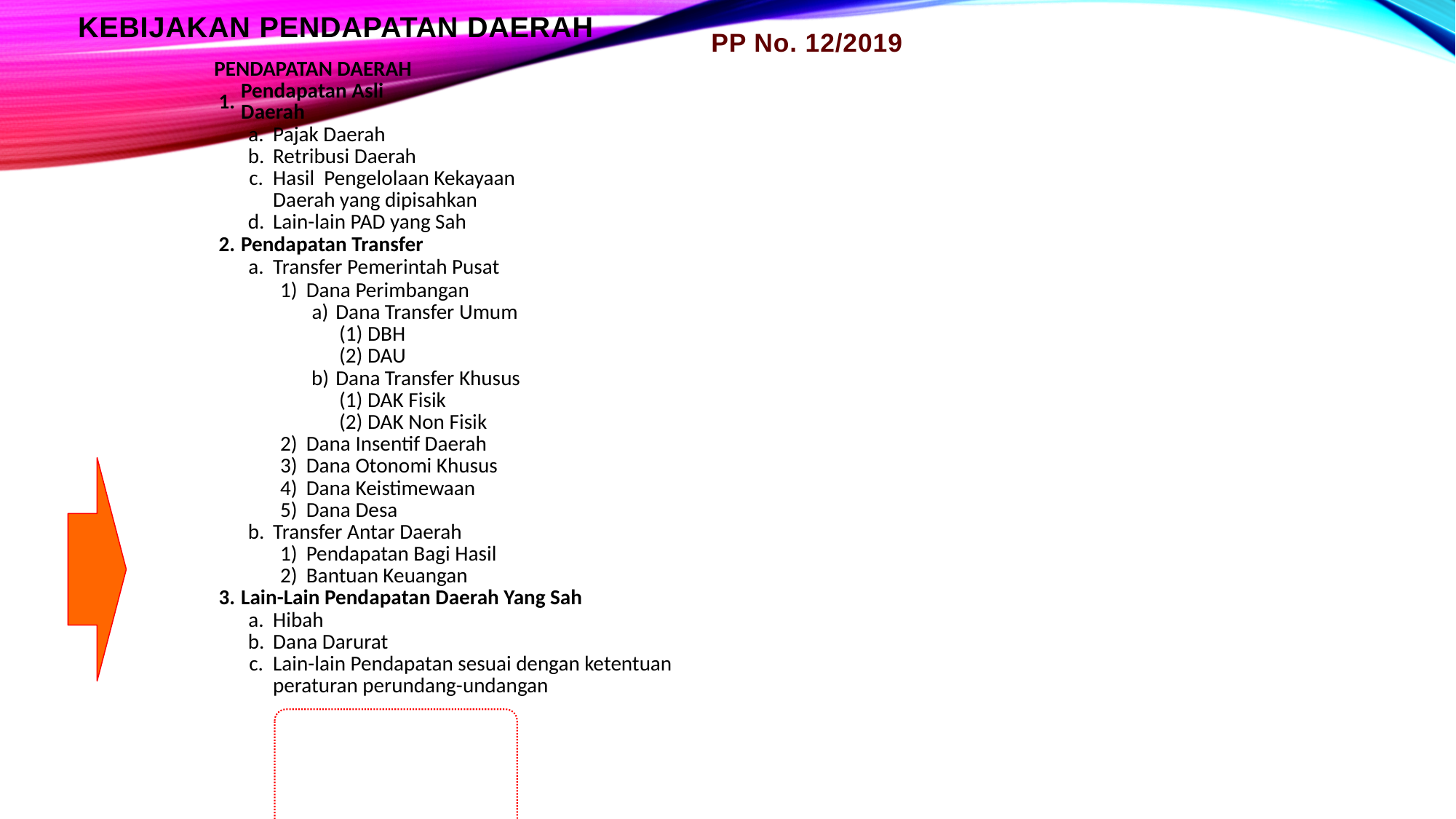

KEBIJAKAN PENDAPATAN DAERAH
PP No. 12/2019
| PENDAPATAN DAERAH |  |  |  |  |  |  |  |
| --- | --- | --- | --- | --- | --- | --- | --- |
| 1. | Pendapatan Asli Daerah |  |  |  |  |  |  |
|  | a. | Pajak Daerah |  |  |  |  |  |
|  | b. | Retribusi Daerah |  |  |  |  |  |
|  | c. | Hasil Pengelolaan Kekayaan Daerah yang dipisahkan |  |  |  |  |  |
|  |  |  |  |  |  |  |  |
|  | d. | Lain-lain PAD yang Sah |  |  |  |  |  |
| 2. | Pendapatan Transfer |  |  |  |  |  |  |
|  | a. | Transfer Pemerintah Pusat |  |  |  |  |  |
|  |  | 1) | Dana Perimbangan |  |  |  |  |
|  |  |  | a) | Dana Transfer Umum |  |  |  |
|  |  |  |  | (1) | DBH |  |  |
|  |  |  |  | (2) | DAU |  |  |
|  |  |  | b) | Dana Transfer Khusus |  |  |  |
|  |  |  |  | (1) | DAK Fisik |  |  |
|  |  |  |  | (2) | DAK Non Fisik |  |  |
|  |  | 2) | Dana Insentif Daerah |  |  |  |  |
|  |  | 3) | Dana Otonomi Khusus |  |  |  |  |
|  |  | 4) | Dana Keistimewaan |  |  |  |  |
|  |  | 5) | Dana Desa |  |  |  |  |
|  | b. | Transfer Antar Daerah |  |  |  |  |  |
|  |  | 1) | Pendapatan Bagi Hasil |  |  |  |  |
|  |  | 2) | Bantuan Keuangan |  |  |  |  |
| 3. | Lain-Lain Pendapatan Daerah Yang Sah |  |  |  |  |  |  |
|  | a. | Hibah |  |  |  |  |  |
|  | b. | Dana Darurat |  |  |  |  |  |
|  | c. | Lain-lain Pendapatan sesuai dengan ketentuan peraturan perundang-undangan |  |  |  |  |  |
|  |  |  |  |  |  |  |  |